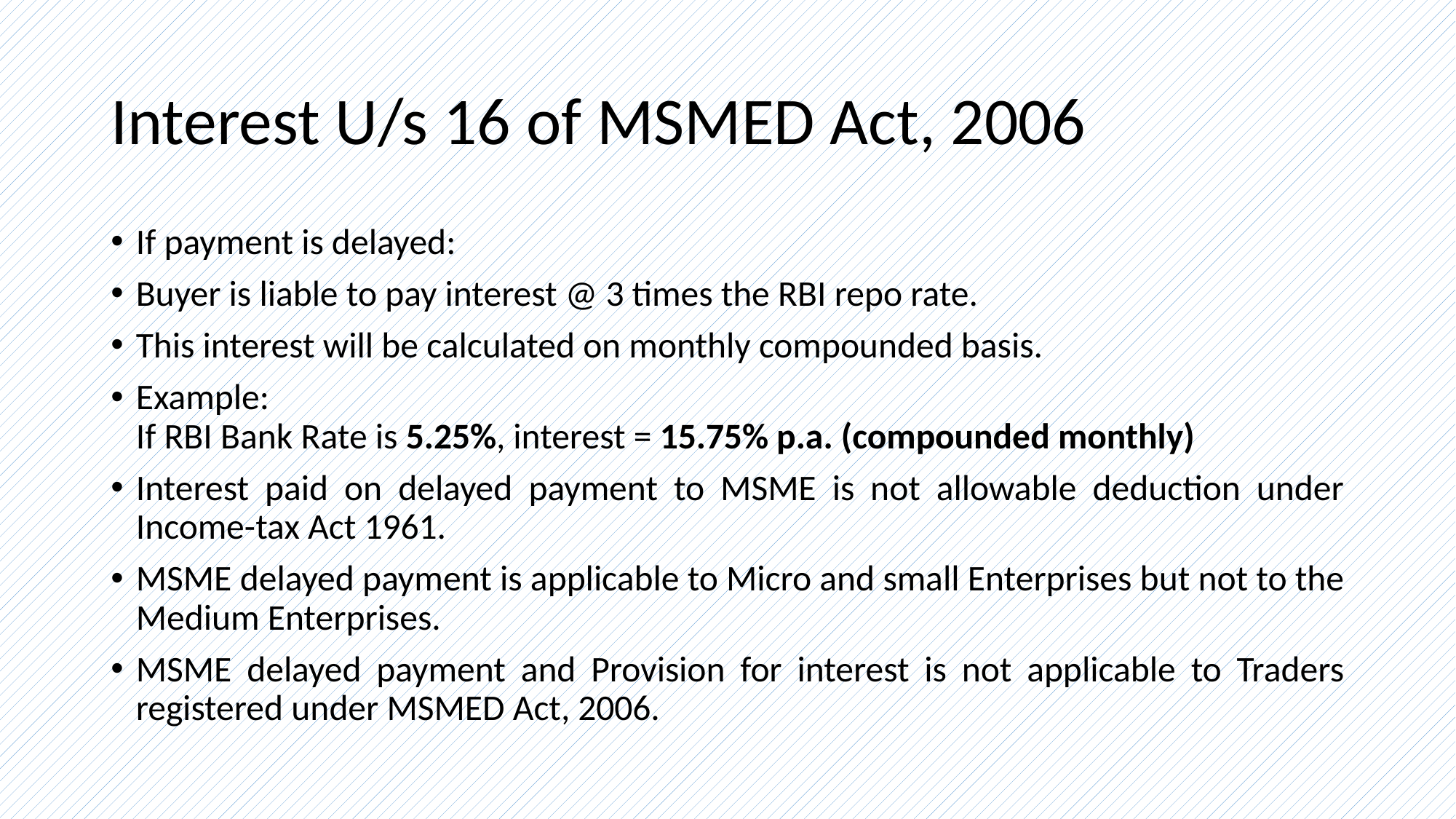

# Interest U/s 16 of MSMED Act, 2006
If payment is delayed:
Buyer is liable to pay interest @ 3 times the RBI repo rate.
This interest will be calculated on monthly compounded basis.
Example:
If RBI Bank Rate is 5.25%, interest = 15.75% p.a. (compounded monthly)
Interest paid on delayed payment to MSME is not allowable deduction under Income-tax Act 1961.
MSME delayed payment is applicable to Micro and small Enterprises but not to the Medium Enterprises.
MSME delayed payment and Provision for interest is not applicable to Traders registered under MSMED Act, 2006.